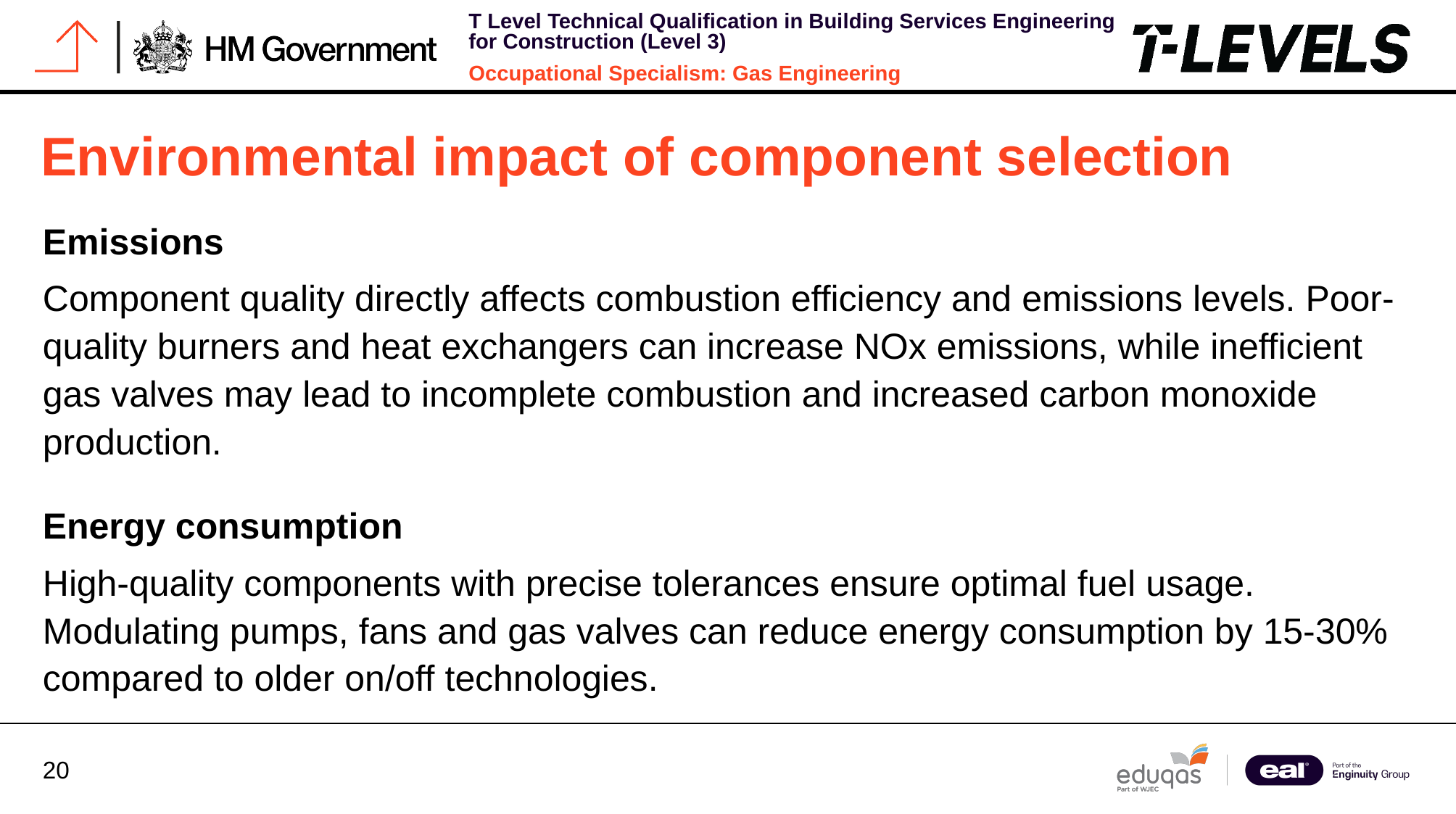

# Environmental impact of component selection
Emissions
Component quality directly affects combustion efficiency and emissions levels. Poor-quality burners and heat exchangers can increase NOx emissions, while inefficient gas valves may lead to incomplete combustion and increased carbon monoxide production.
Energy consumption
High-quality components with precise tolerances ensure optimal fuel usage. Modulating pumps, fans and gas valves can reduce energy consumption by 15-30% compared to older on/off technologies.